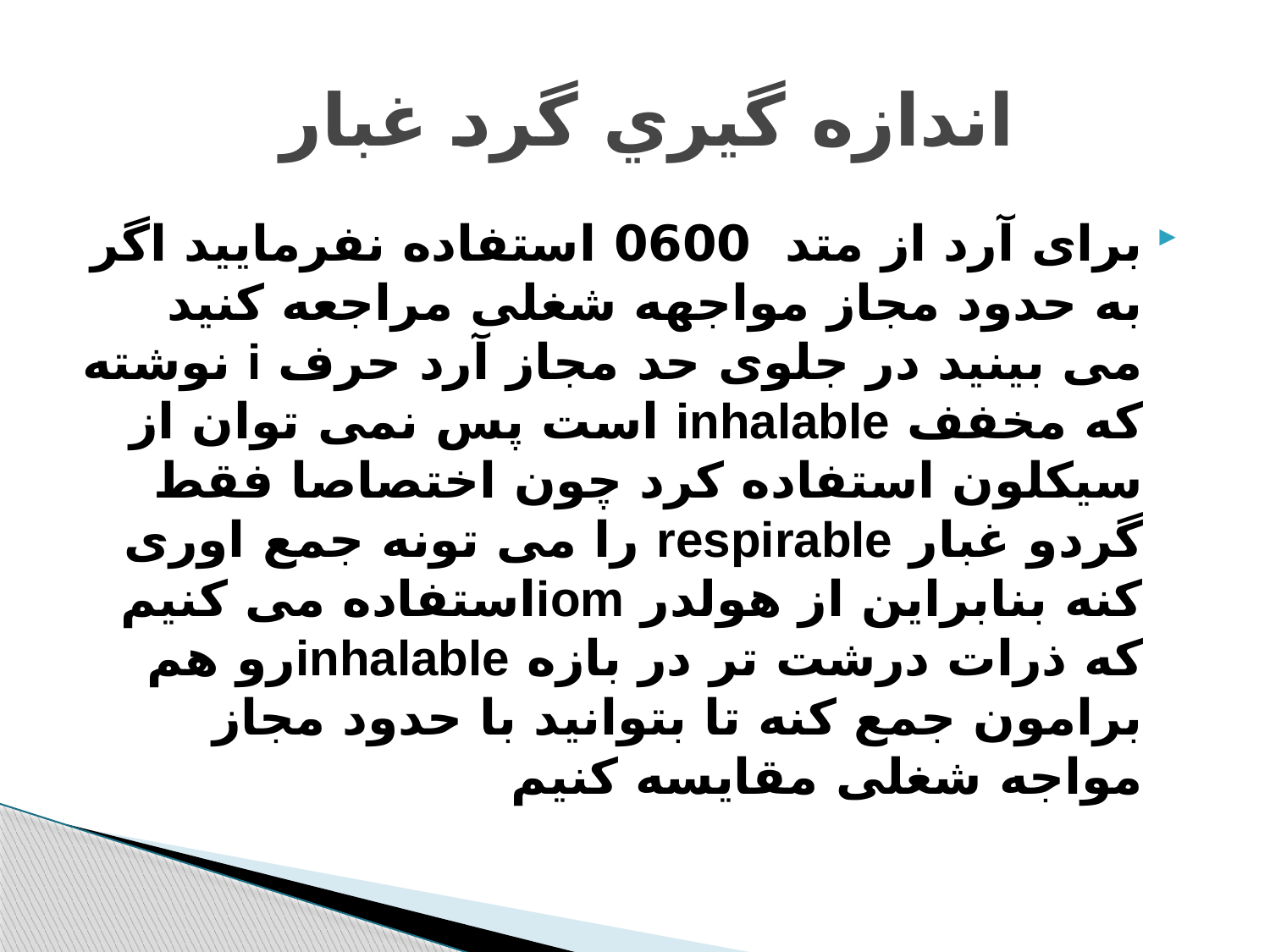

# اندازه گيري گرد غبار
برای آرد از متد  0600 استفاده نفرمایید اگر به حدود مجاز مواجهه شغلی مراجعه کنید می بینید در جلوی حد مجاز آرد حرف i نوشته که مخفف inhalable است پس نمی توان از سیکلون استفاده کرد چون اختصاصا فقط گردو غبار respirable را می تونه جمع اوری کنه بنابراین از هولدر iomاستفاده می کنیم که ذرات درشت تر در بازه inhalableرو هم برامون جمع کنه تا بتوانید با حدود مجاز مواجه شغلی مقایسه کنیم